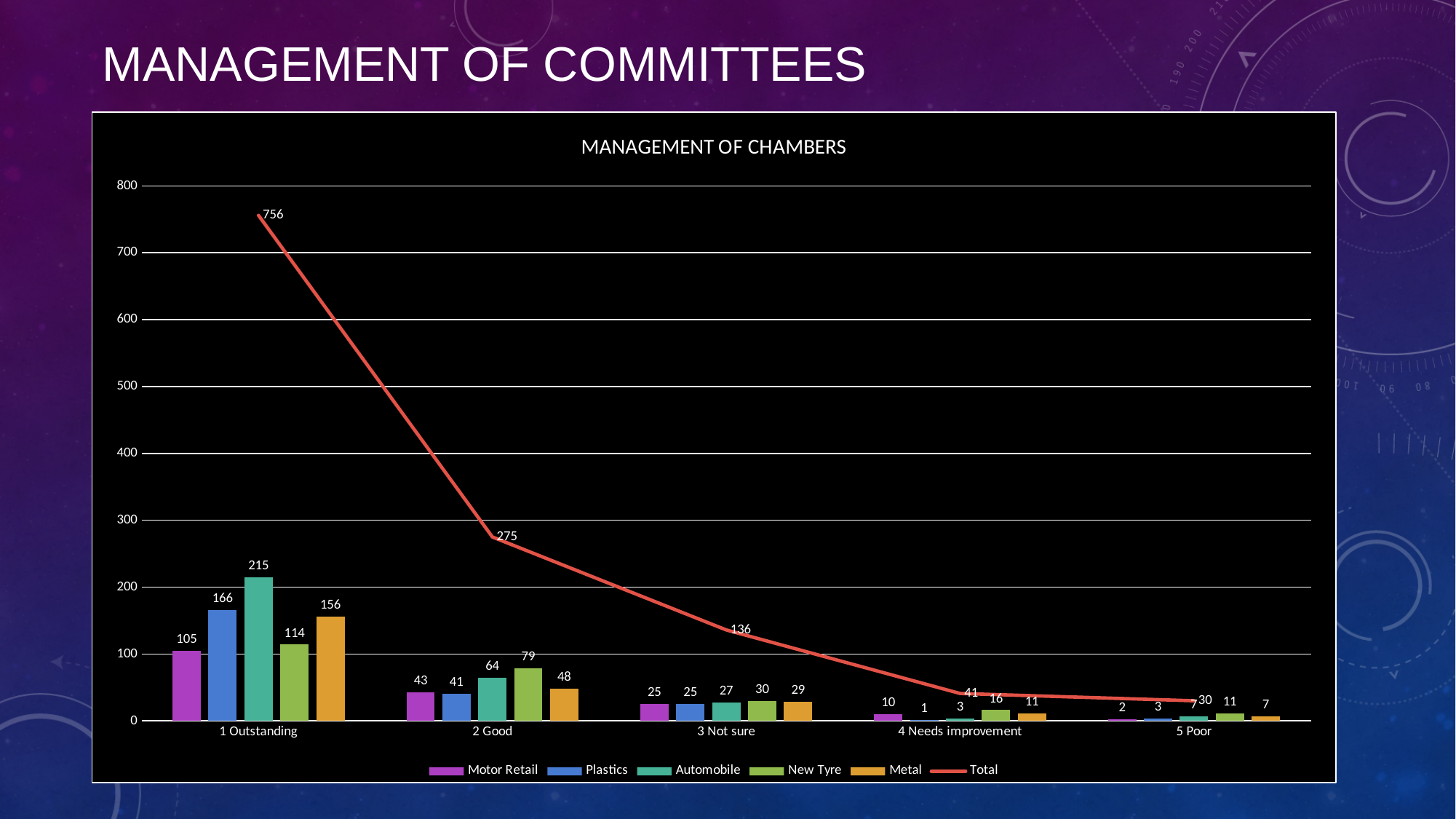

# MANAGEMENT OF COMMITTEES

### Chart: MANAGEMENT OF CHAMBERS

| Category | Motor Retail | Plastics | Automobile | New Tyre | Metal | Total |
|---|---|---|---|---|---|---|
| 1 Outstanding | 105.0 | 166.0 | 215.0 | 114.0 | 156.0 | 756.0 |
| 2 Good | 43.0 | 41.0 | 64.0 | 79.0 | 48.0 | 275.0 |
| 3 Not sure | 25.0 | 25.0 | 27.0 | 30.0 | 29.0 | 136.0 |
| 4 Needs improvement | 10.0 | 1.0 | 3.0 | 16.0 | 11.0 | 41.0 |
| 5 Poor | 2.0 | 3.0 | 7.0 | 11.0 | 7.0 | 30.0 |
27